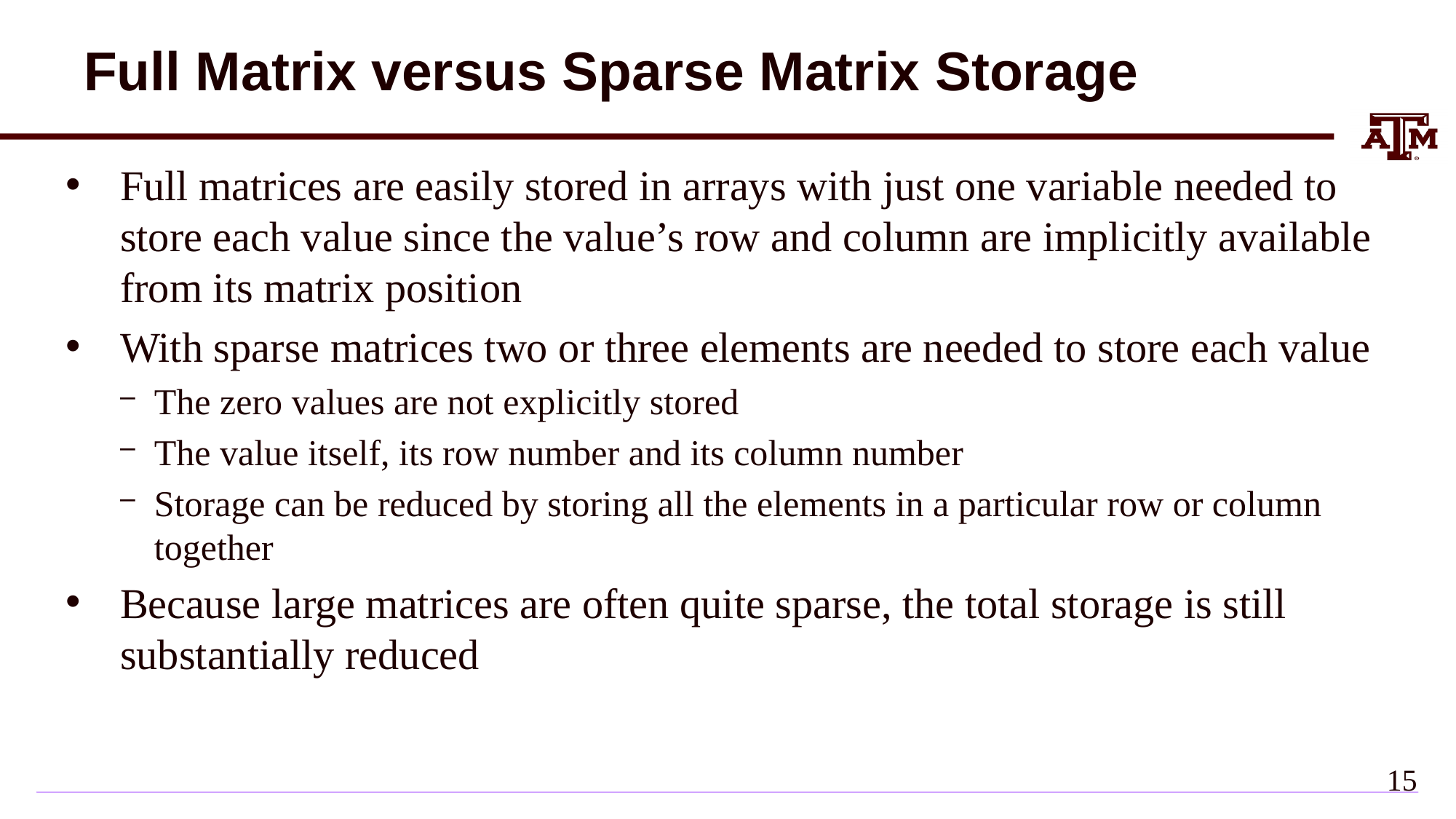

# Full Matrix versus Sparse Matrix Storage
Full matrices are easily stored in arrays with just one variable needed to store each value since the value’s row and column are implicitly available from its matrix position
With sparse matrices two or three elements are needed to store each value
The zero values are not explicitly stored
The value itself, its row number and its column number
Storage can be reduced by storing all the elements in a particular row or column together
Because large matrices are often quite sparse, the total storage is still substantially reduced

15